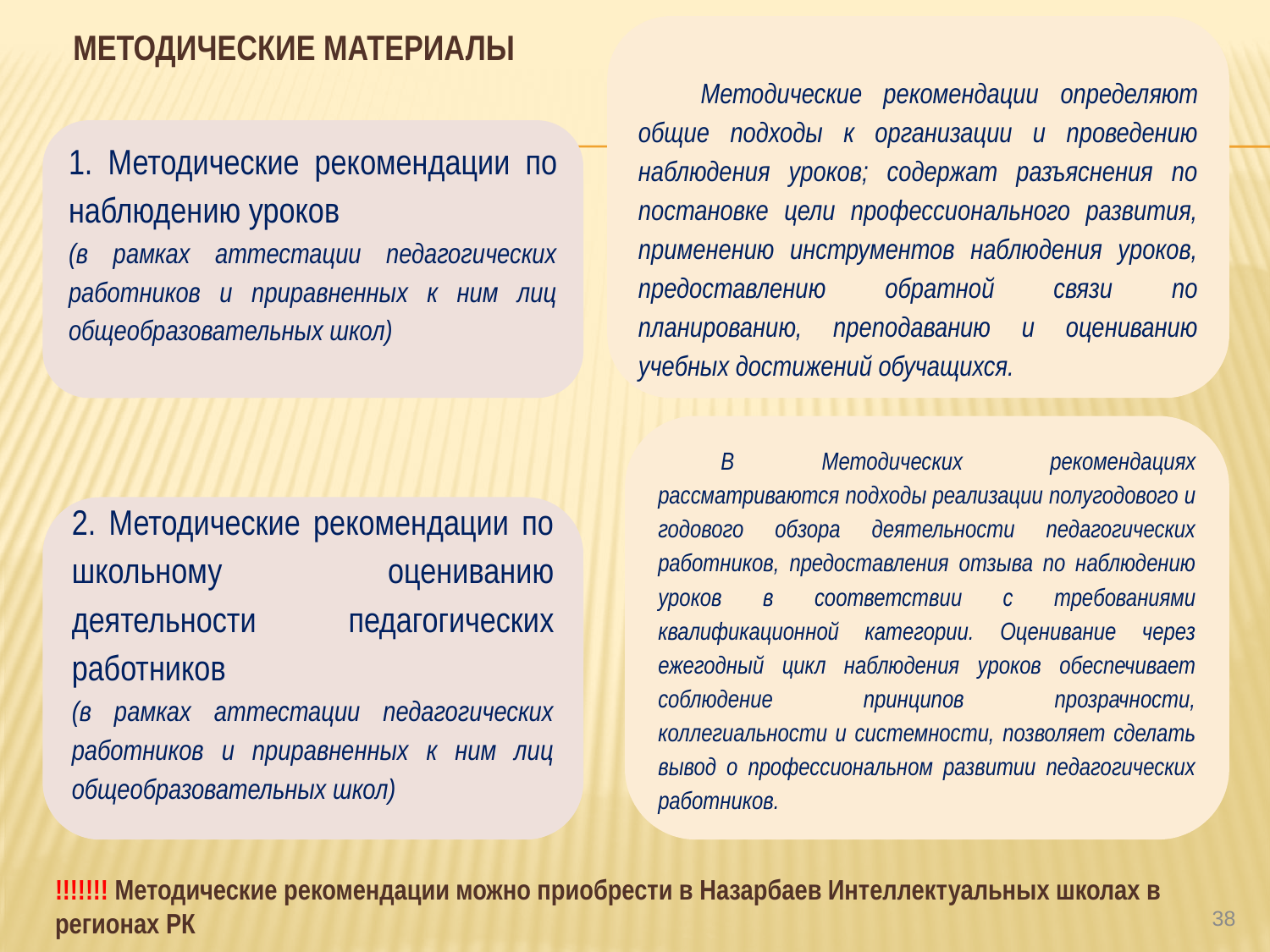

Методические рекомендации определяют общие подходы к организации и проведению наблюдения уроков; содержат разъяснения по постановке цели профессионального развития, применению инструментов наблюдения уроков, предоставлению обратной связи по планированию, преподаванию и оцениванию учебных достижений обучащихся.
# Методические материалы
 Методические рекомендации по наблюдению уроков
(в рамках аттестации педагогических работников и приравненных к ним лиц общеобразовательных школ)

В Методических рекомендациях рассматриваются подходы реализации полугодового и годового обзора деятельности педагогических работников, предоставления отзыва по наблюдению уроков в соответствии с требованиями квалификационной категории. Оценивание через ежегодный цикл наблюдения уроков обеспечивает соблюдение принципов прозрачности, коллегиальности и системности, позволяет сделать вывод о профессиональном развитии педагогических работников.
2. Методические рекомендации по школьному оцениванию деятельности педагогических работников
(в рамках аттестации педагогических работников и приравненных к ним лиц общеобразовательных школ)

!!!!!!! Методические рекомендации можно приобрести в Назарбаев Интеллектуальных школах в регионах РК
38